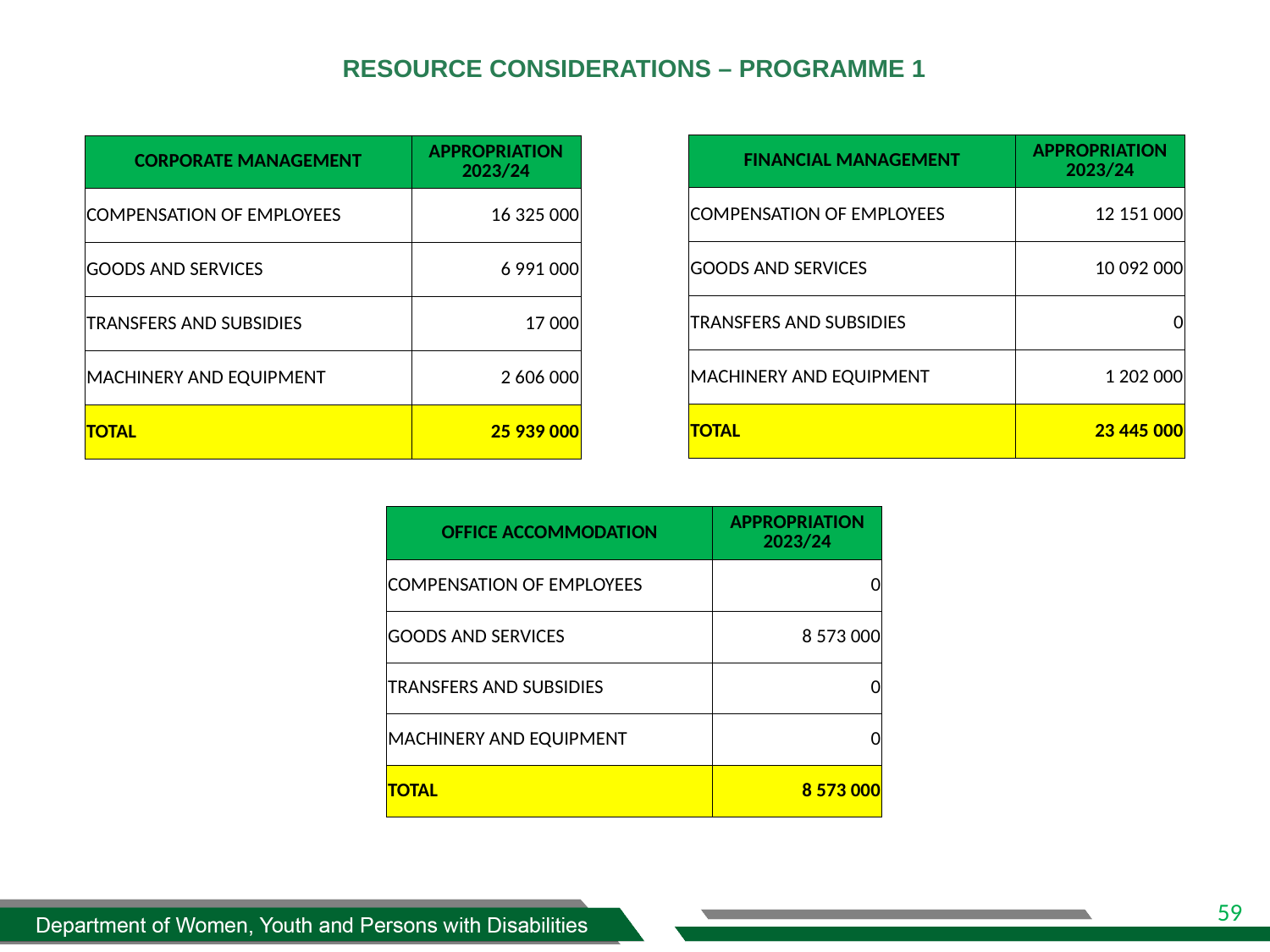

# RESOURCE CONSIDERATIONS – PROGRAMME 1
| FINANCIAL MANAGEMENT | APPROPRIATION 2023/24 |
| --- | --- |
| COMPENSATION OF EMPLOYEES | 12 151 000 |
| GOODS AND SERVICES | 10 092 000 |
| TRANSFERS AND SUBSIDIES | 0 |
| MACHINERY AND EQUIPMENT | 1 202 000 |
| TOTAL | 23 445 000 |
| CORPORATE MANAGEMENT | APPROPRIATION 2023/24 |
| --- | --- |
| COMPENSATION OF EMPLOYEES | 16 325 000 |
| GOODS AND SERVICES | 6 991 000 |
| TRANSFERS AND SUBSIDIES | 17 000 |
| MACHINERY AND EQUIPMENT | 2 606 000 |
| TOTAL | 25 939 000 |
| OFFICE ACCOMMODATION | APPROPRIATION 2023/24 |
| --- | --- |
| COMPENSATION OF EMPLOYEES | 0 |
| GOODS AND SERVICES | 8 573 000 |
| TRANSFERS AND SUBSIDIES | 0 |
| MACHINERY AND EQUIPMENT | 0 |
| TOTAL | 8 573 000 |